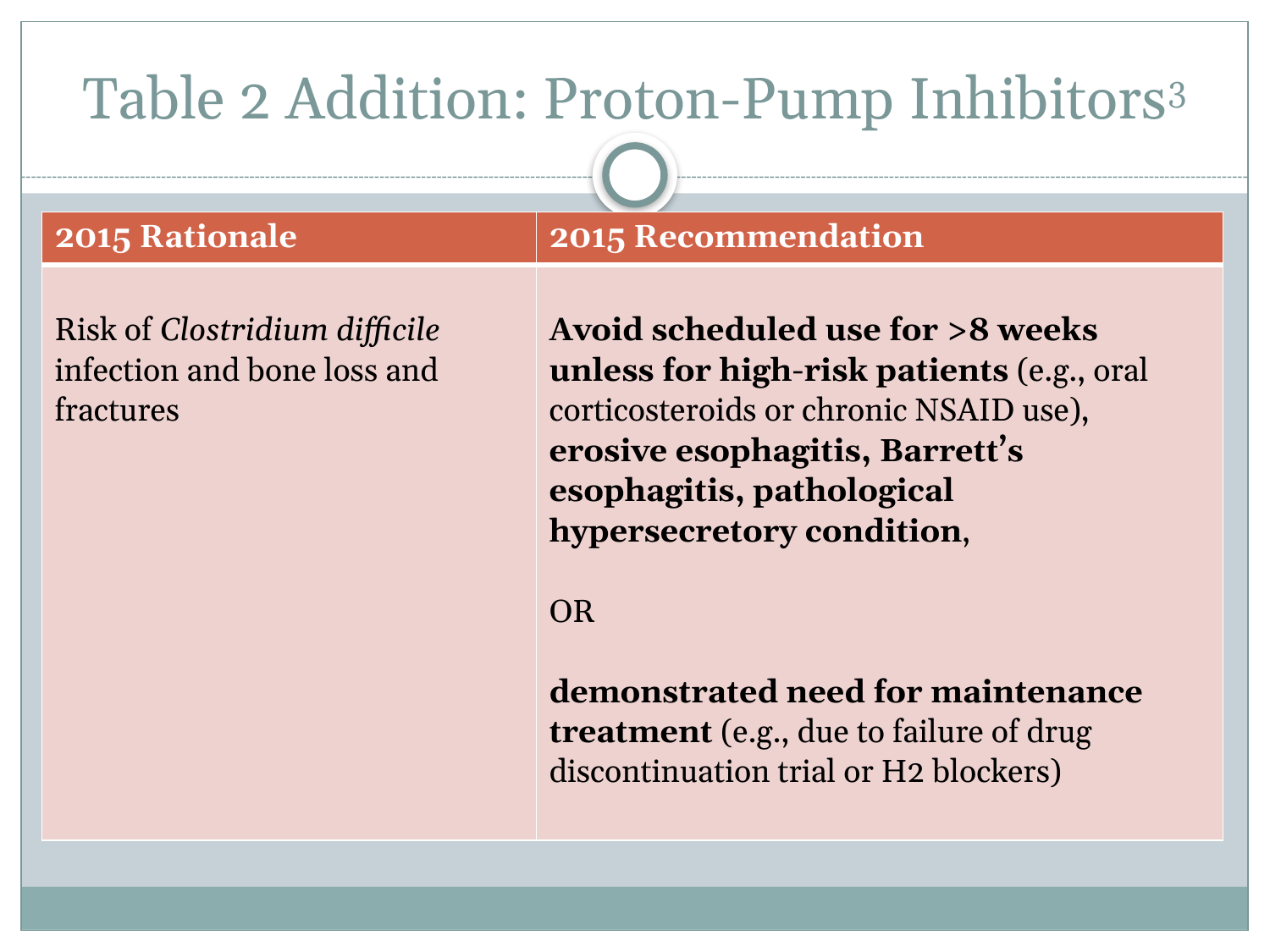

# Table 2 Addition: Proton-Pump Inhibitors3
| 2015 Rationale | 2015 Recommendation |
| --- | --- |
| Risk of Clostridium difficile infection and bone loss and fractures | Avoid scheduled use for >8 weeks unless for high-risk patients (e.g., oral corticosteroids or chronic NSAID use), erosive esophagitis, Barrett’s esophagitis, pathological hypersecretory condition, OR demonstrated need for maintenance treatment (e.g., due to failure of drug discontinuation trial or H2 blockers) |